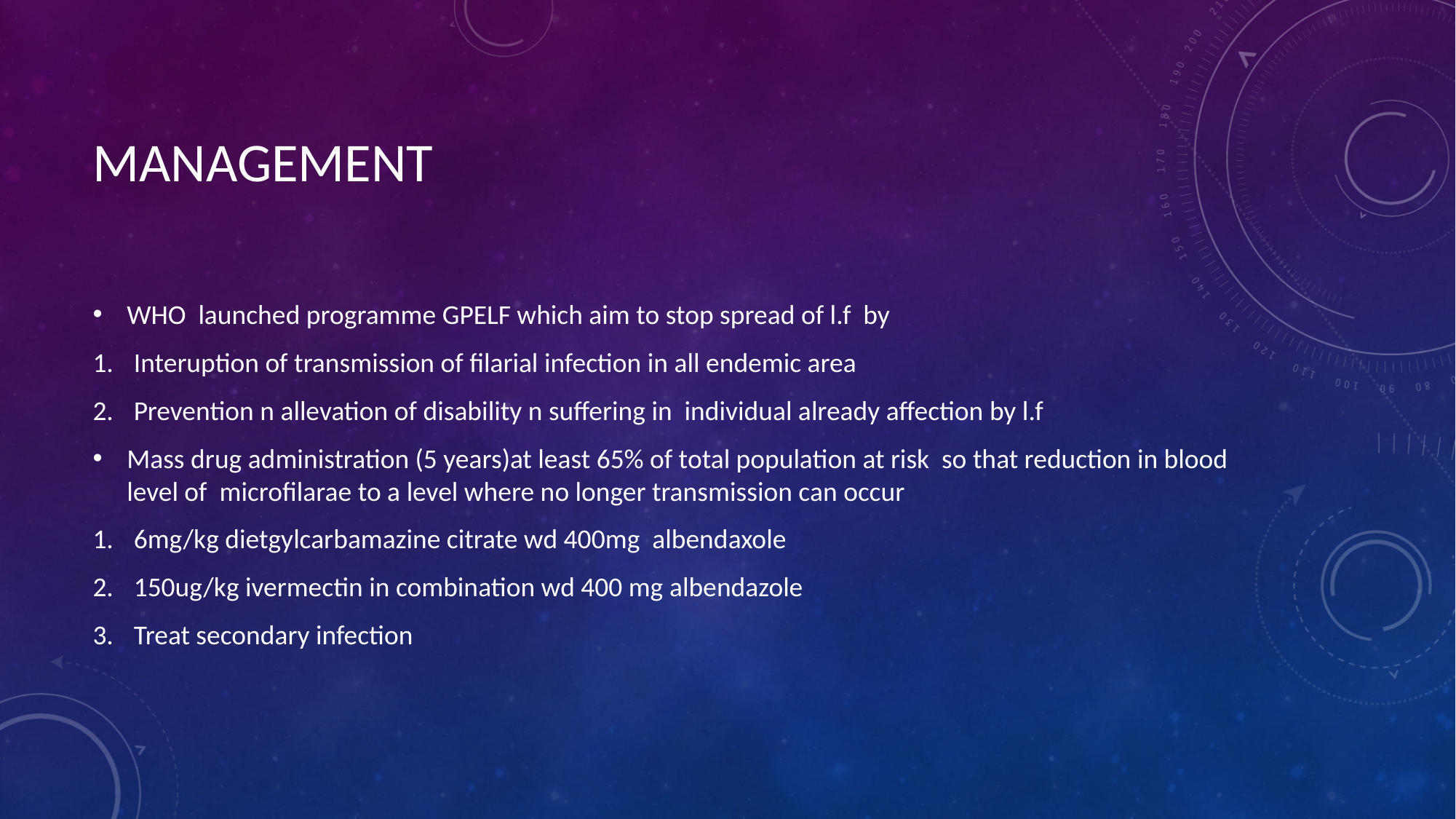

# Management
WHO  launched programme GPELF which aim to stop spread of l.f  by
Interuption of transmission of filarial infection in all endemic area
Prevention n allevation of disability n suffering in  individual already affection by l.f
Mass drug administration (5 years)at least 65% of total population at risk  so that reduction in blood level of  microfilarae to a level where no longer transmission can occur
6mg/kg dietgylcarbamazine citrate wd 400mg  albendaxole
150ug/kg ivermectin in combination wd 400 mg albendazole
Treat secondary infection